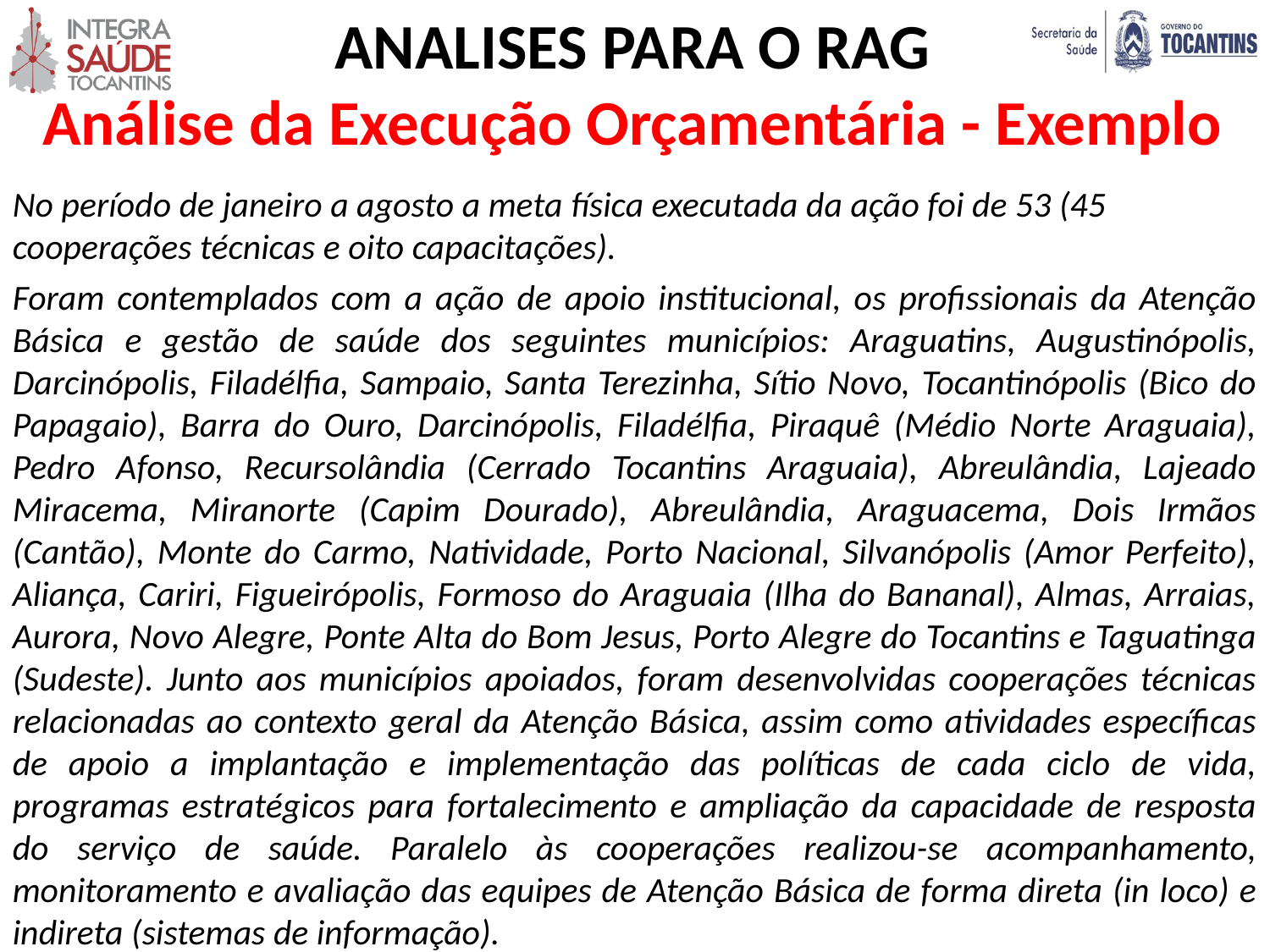

ANALISES PARA O RAG
Análise da Execução Orçamentária - Exemplo
No período de janeiro a agosto a meta física executada da ação foi de 53 (45 cooperações técnicas e oito capacitações).

Foram contemplados com a ação de apoio institucional, os profissionais da Atenção Básica e gestão de saúde dos seguintes municípios: Araguatins, Augustinópolis, Darcinópolis, Filadélfia, Sampaio, Santa Terezinha, Sítio Novo, Tocantinópolis (Bico do Papagaio), Barra do Ouro, Darcinópolis, Filadélfia, Piraquê (Médio Norte Araguaia), Pedro Afonso, Recursolândia (Cerrado Tocantins Araguaia), Abreulândia, Lajeado Miracema, Miranorte (Capim Dourado), Abreulândia, Araguacema, Dois Irmãos (Cantão), Monte do Carmo, Natividade, Porto Nacional, Silvanópolis (Amor Perfeito), Aliança, Cariri, Figueirópolis, Formoso do Araguaia (Ilha do Bananal), Almas, Arraias, Aurora, Novo Alegre, Ponte Alta do Bom Jesus, Porto Alegre do Tocantins e Taguatinga (Sudeste). Junto aos municípios apoiados, foram desenvolvidas cooperações técnicas relacionadas ao contexto geral da Atenção Básica, assim como atividades específicas de apoio a implantação e implementação das políticas de cada ciclo de vida, programas estratégicos para fortalecimento e ampliação da capacidade de resposta do serviço de saúde. Paralelo às cooperações realizou-se acompanhamento, monitoramento e avaliação das equipes de Atenção Básica de forma direta (in loco) e indireta (sistemas de informação).